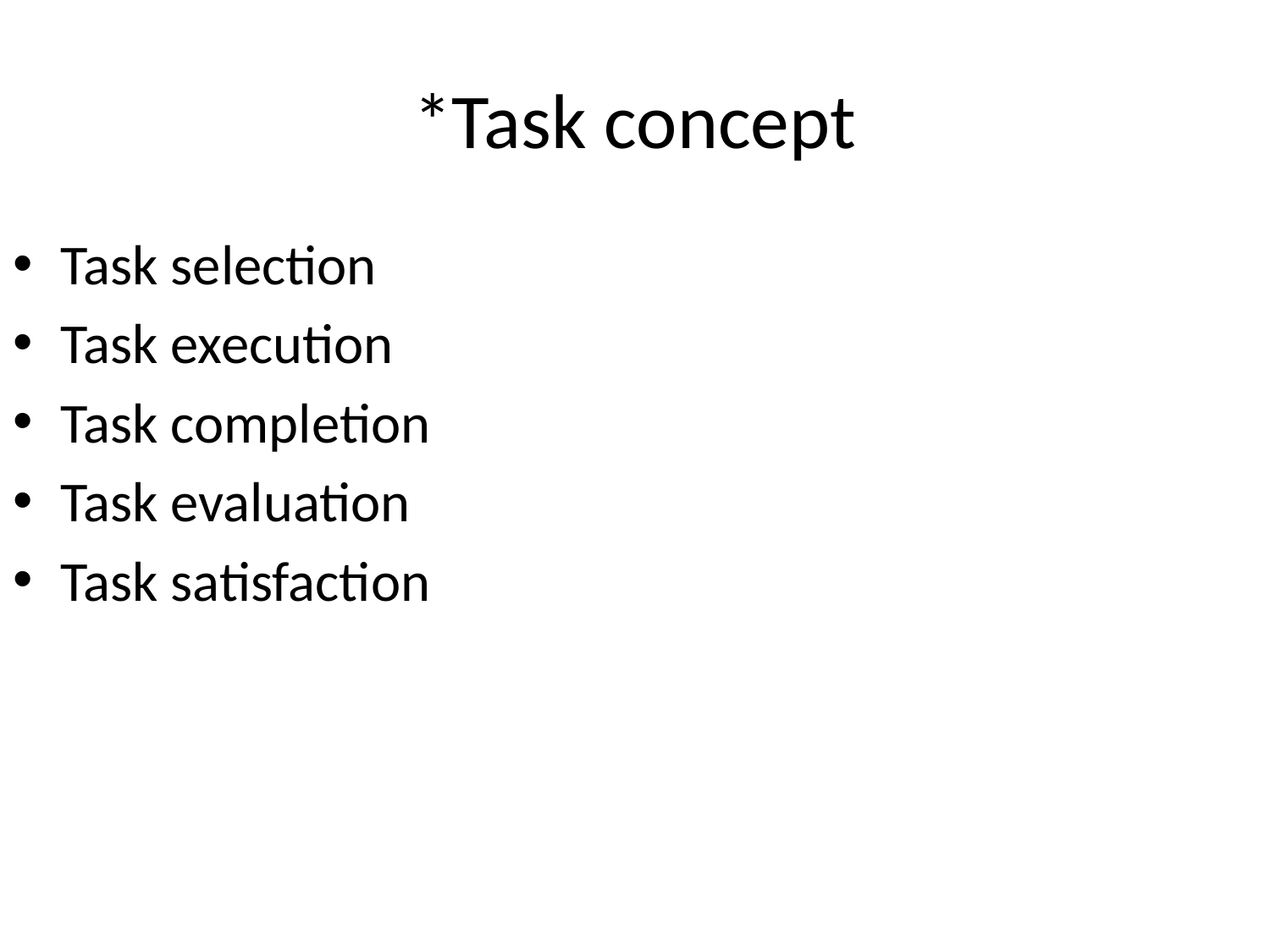

# *Task concept
Task selection
Task execution
Task completion
Task evaluation
Task satisfaction